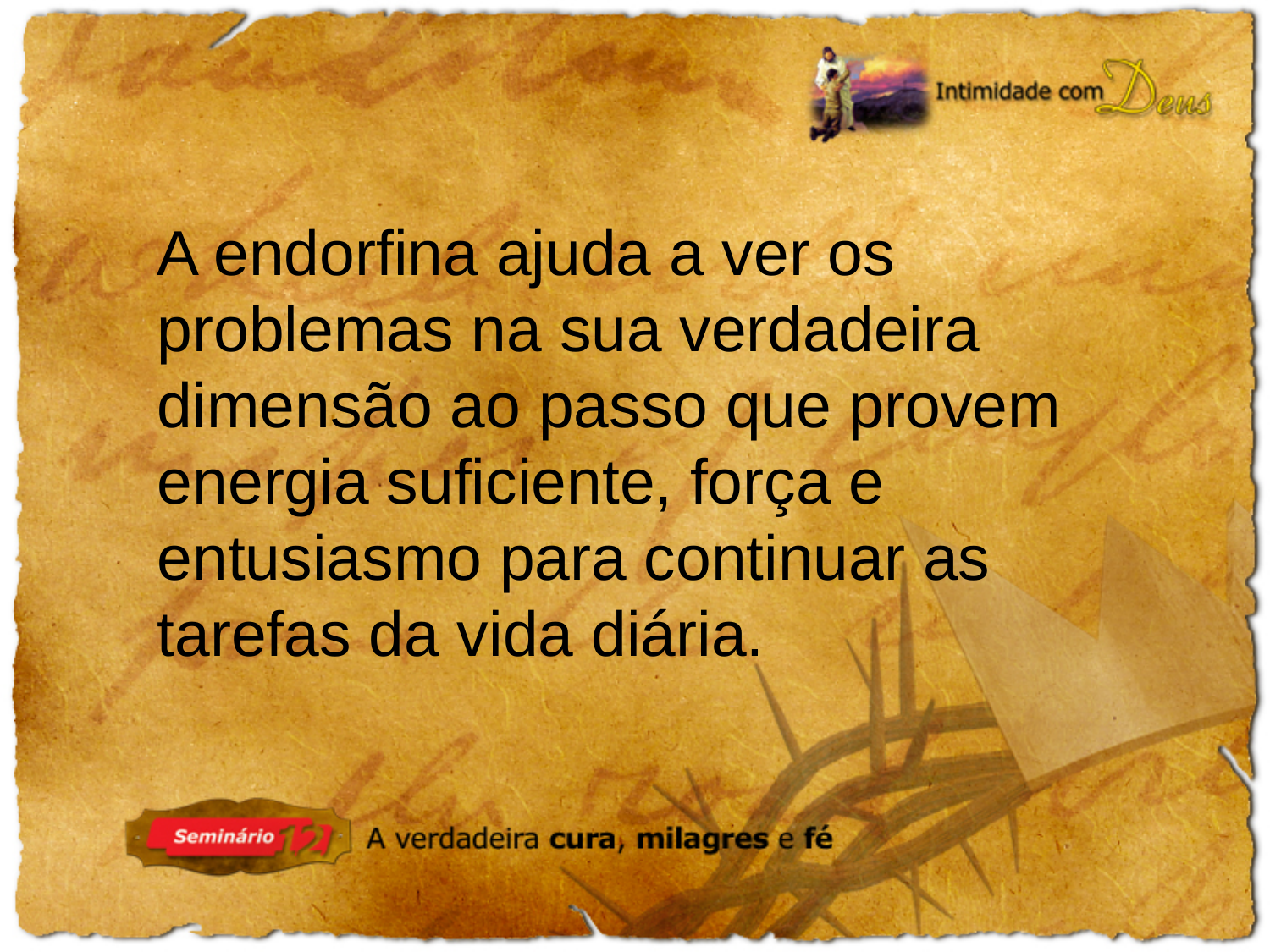

A endorfina ajuda a ver os problemas na sua verdadeira dimensão ao passo que provem energia suficiente, força e entusiasmo para continuar as tarefas da vida diária.